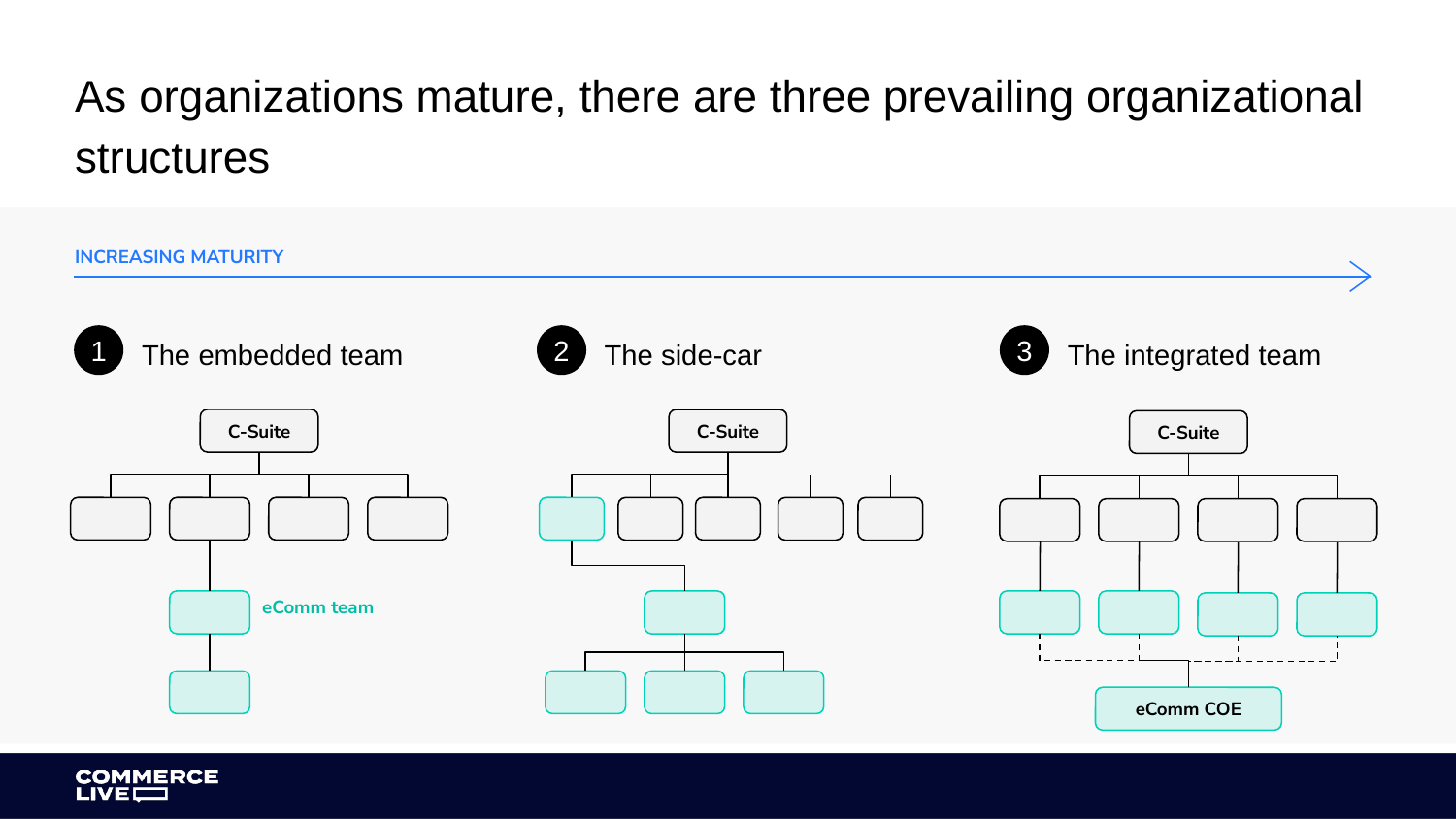

As organizations mature, there are three prevailing organizational structures

INCREASING MATURITY
The embedded team
The side-car
The integrated team
1
2
3
C-Suite
C-Suite
C-Suite

eComm team

eComm COE